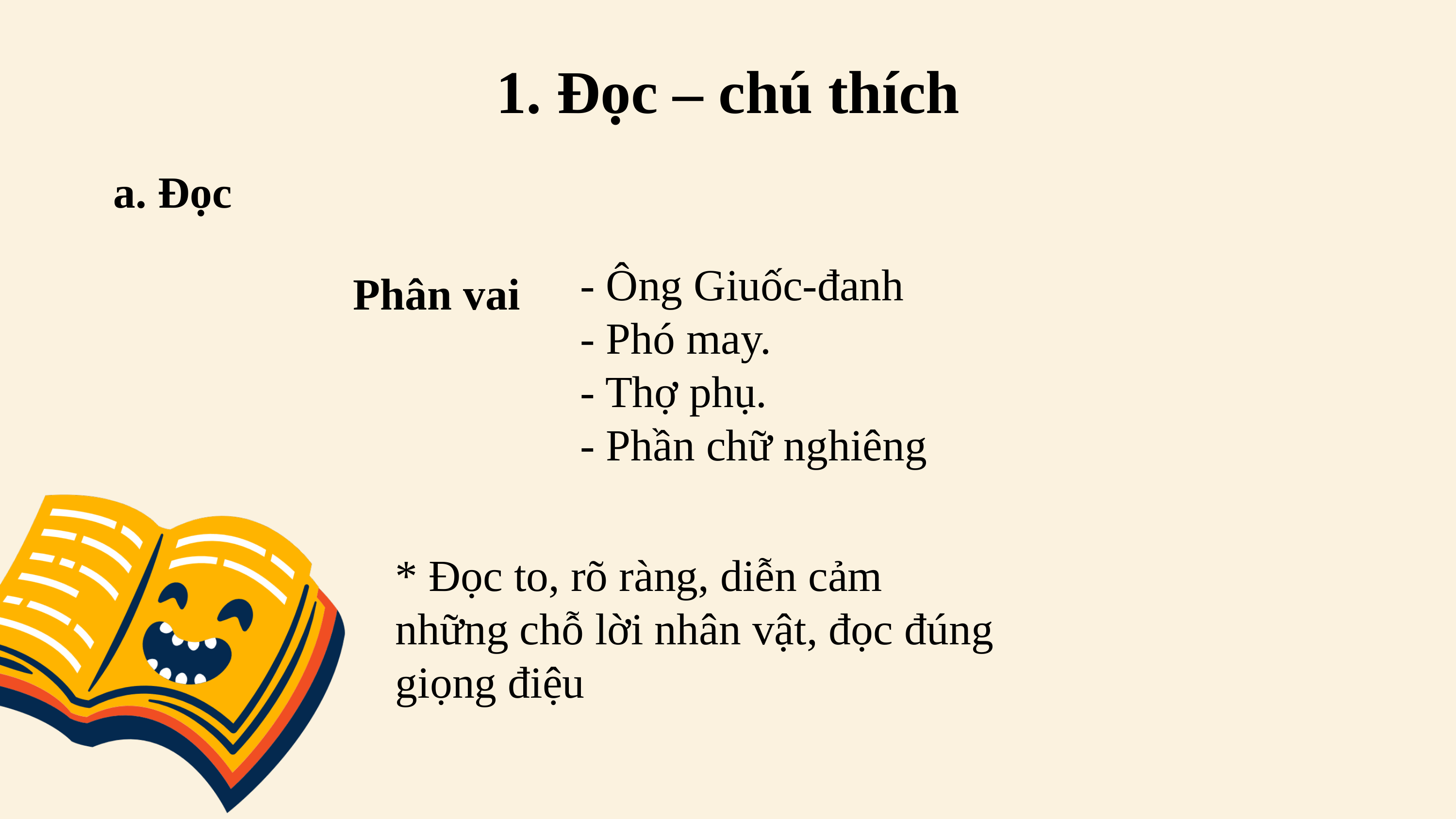

# 1. Đọc – chú thích
a. Đọc
Phân vai
- Ông Giuốc-đanh
- Phó may.
- Thợ phụ.
- Phần chữ nghiêng

* Đọc to, rõ ràng, diễn cảm những chỗ lời nhân vật, đọc đúng giọng điệu